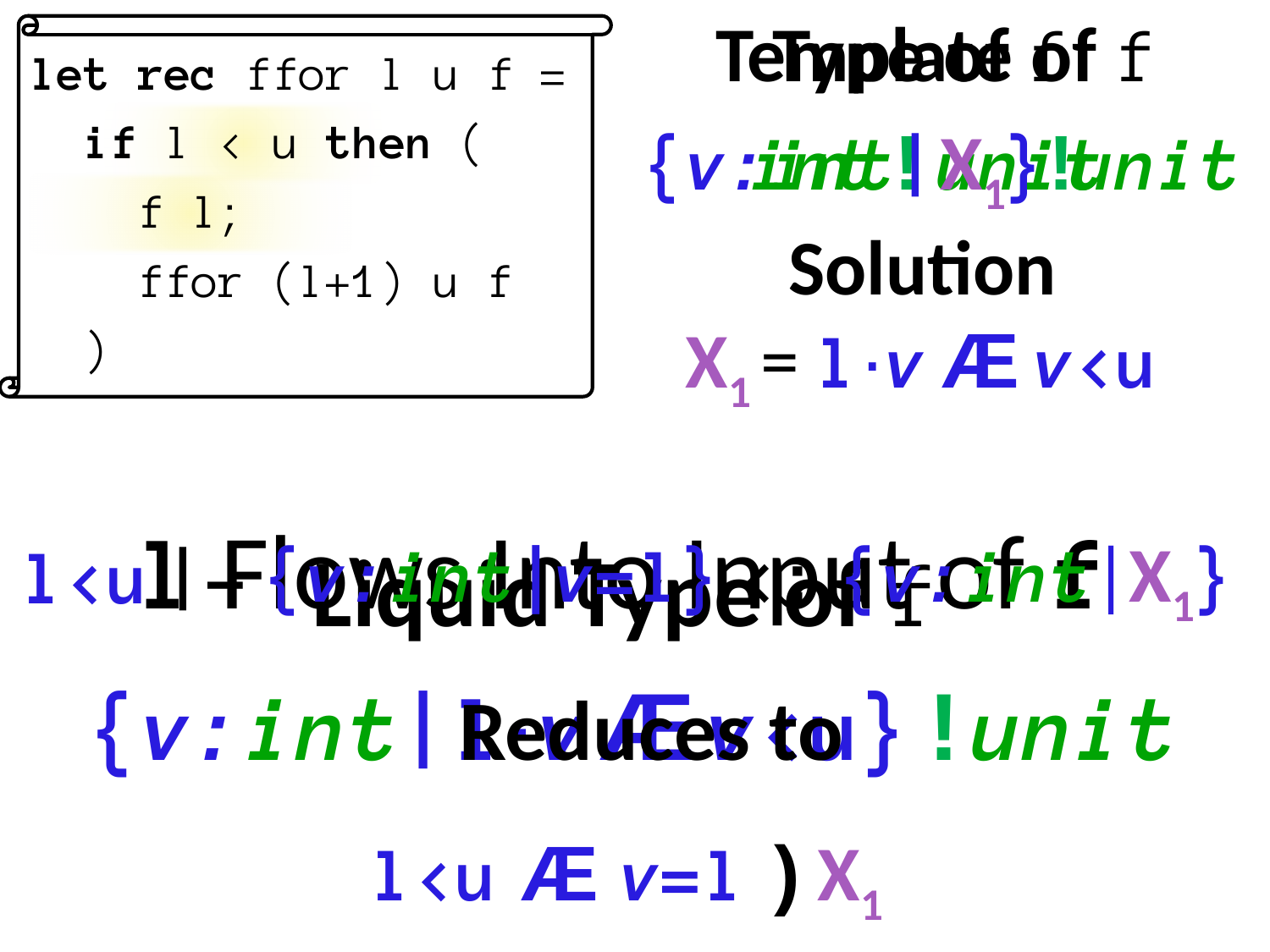

Type of f
int ! unit
Template of f
{v:int|X1}!unit

let rec ffor l u f =
  if l < u then (
    f l;
    ffor (l+1) u f
  )

Solution
X1 = l·v Æ v<u
l Flows Into Input of f
{v:int|v=l} <: {v:int|X1}
l<u |-
Liquid Type of f
{v:int|l·v Æ v<u} ! unit
Reduces to
l<u Æ v=l  ) X1